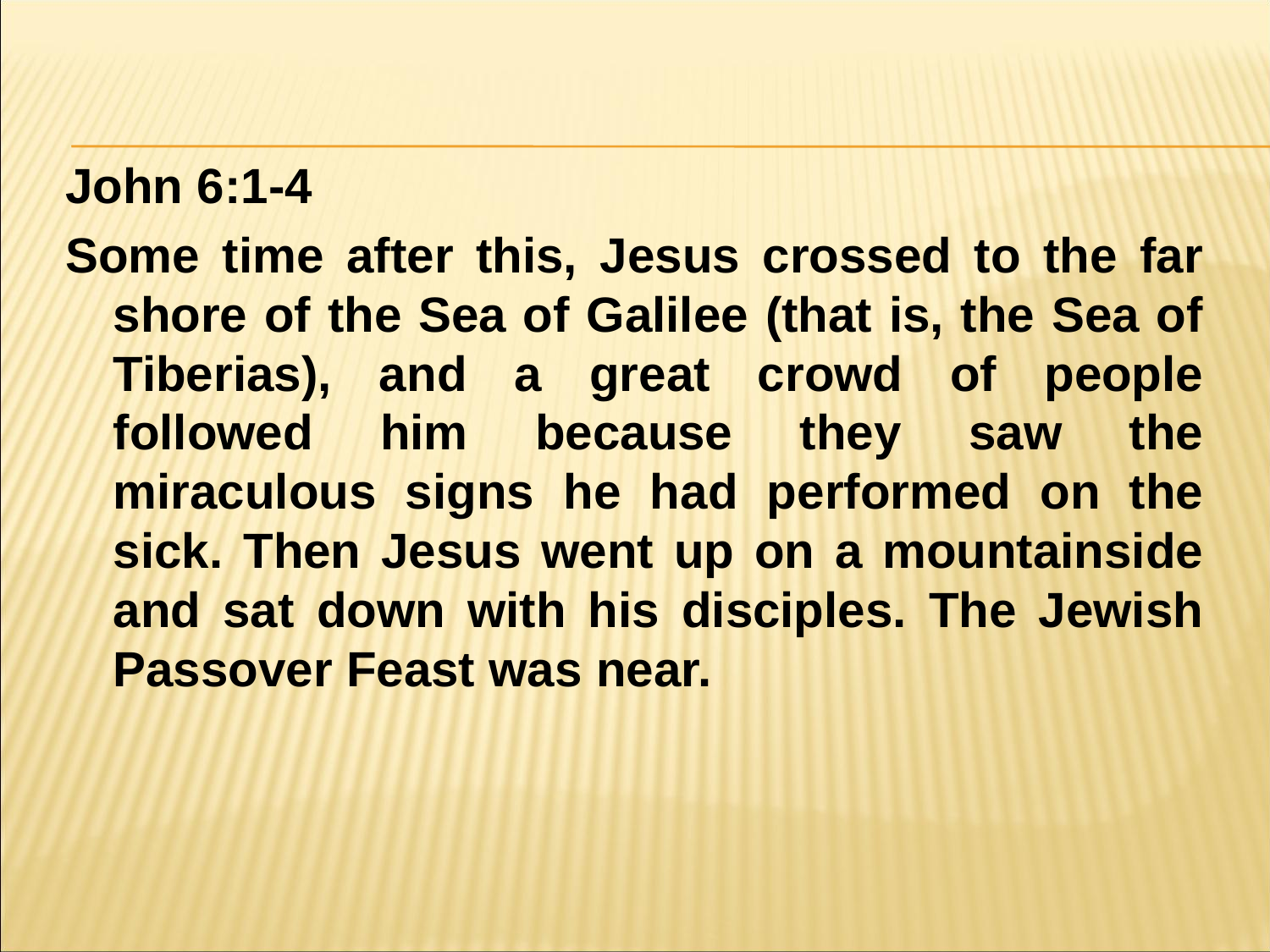

#
John 6:1-4
Some time after this, Jesus crossed to the far shore of the Sea of Galilee (that is, the Sea of Tiberias), and a great crowd of people followed him because they saw the miraculous signs he had performed on the sick. Then Jesus went up on a mountainside and sat down with his disciples. The Jewish Passover Feast was near.